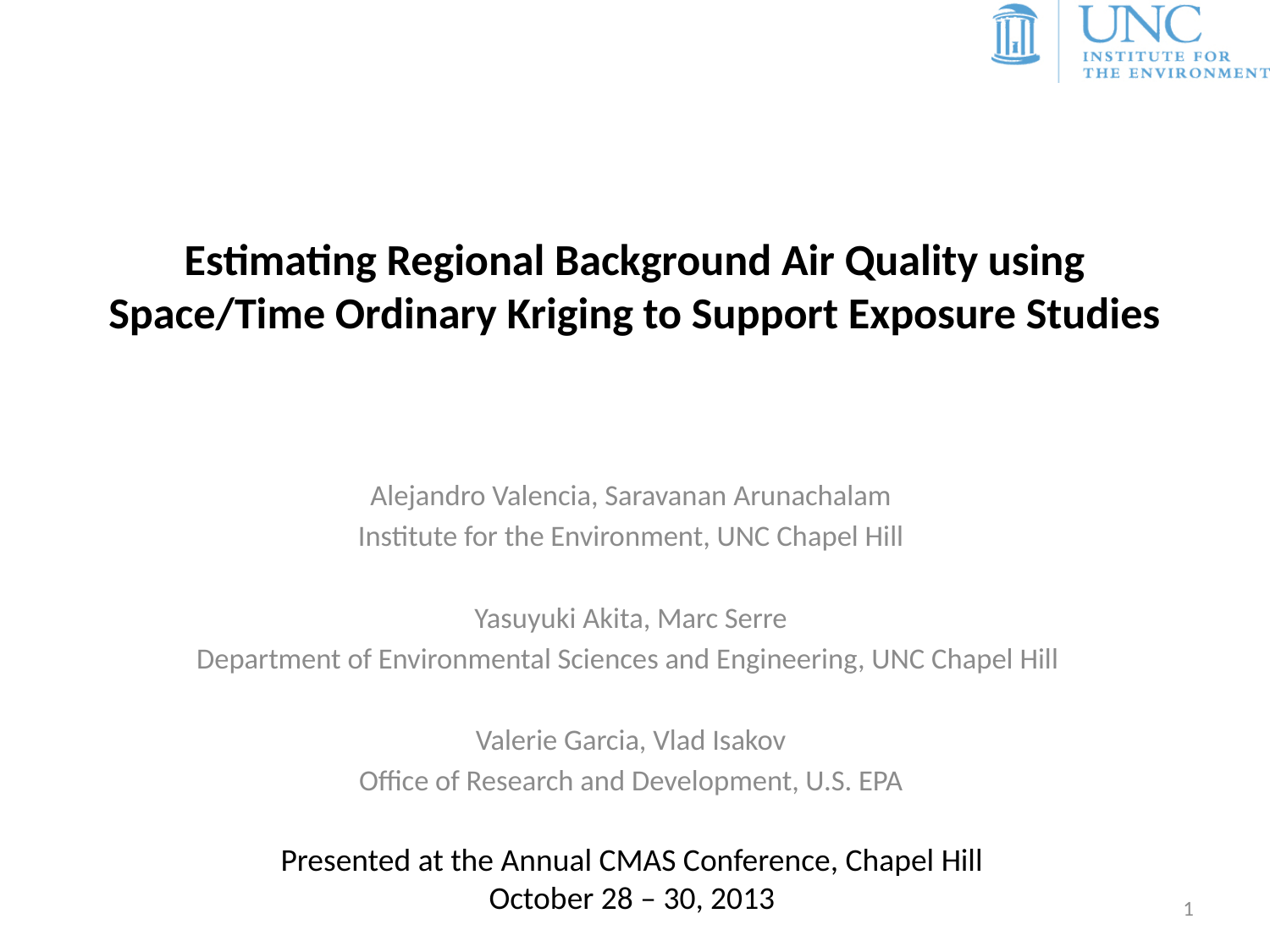

# Estimating Regional Background Air Quality using Space/Time Ordinary Kriging to Support Exposure Studies
Alejandro Valencia, Saravanan Arunachalam
Institute for the Environment, UNC Chapel Hill

Yasuyuki Akita, Marc Serre
Department of Environmental Sciences and Engineering, UNC Chapel Hill

Valerie Garcia, Vlad Isakov
Office of Research and Development, U.S. EPA

Presented at the Annual CMAS Conference, Chapel Hill
October 28 – 30, 2013
1